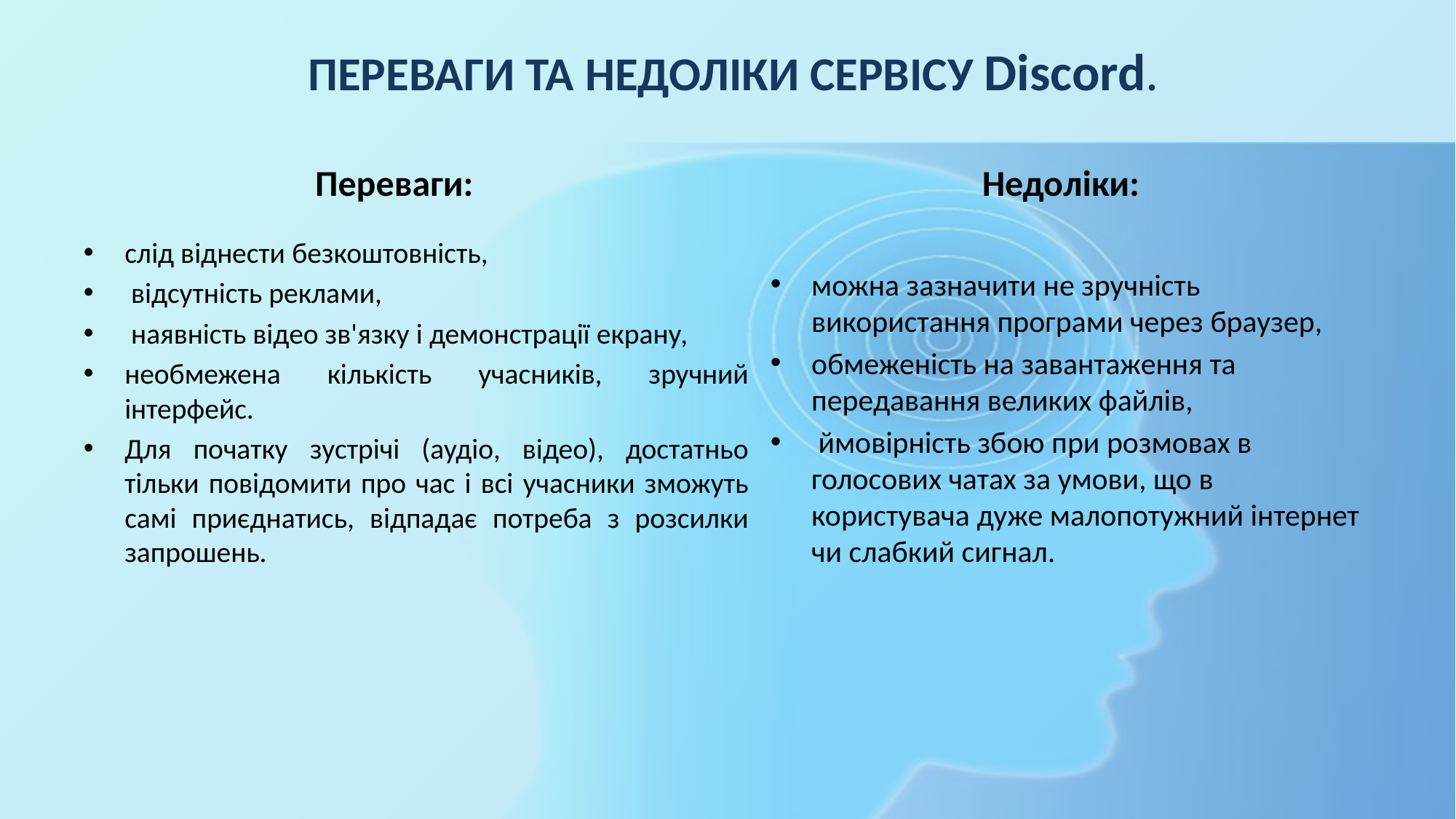

# ПЕРЕВАГИ ТА НЕДОЛІКИ СЕРВІСУ Discord.
Переваги:

Недоліки:

слід віднести безкоштовність,
 відсутність реклами,
 наявність відео зв'язку і демонстрації екрану,
необмежена кількість учасників, зручний інтерфейс.
Для початку зустрічі (аудіо, відео), достатньо тільки повідомити про час і всі учасники зможуть самі приєднатись, відпадає потреба з розсилки запрошень.

можна зазначити не зручність використання програми через браузер,
обмеженість на завантаження та передавання великих файлів,
 ймовірність збою при розмовах в голосових чатах за умови, що в користувача дуже малопотужний інтернет чи слабкий сигнал.